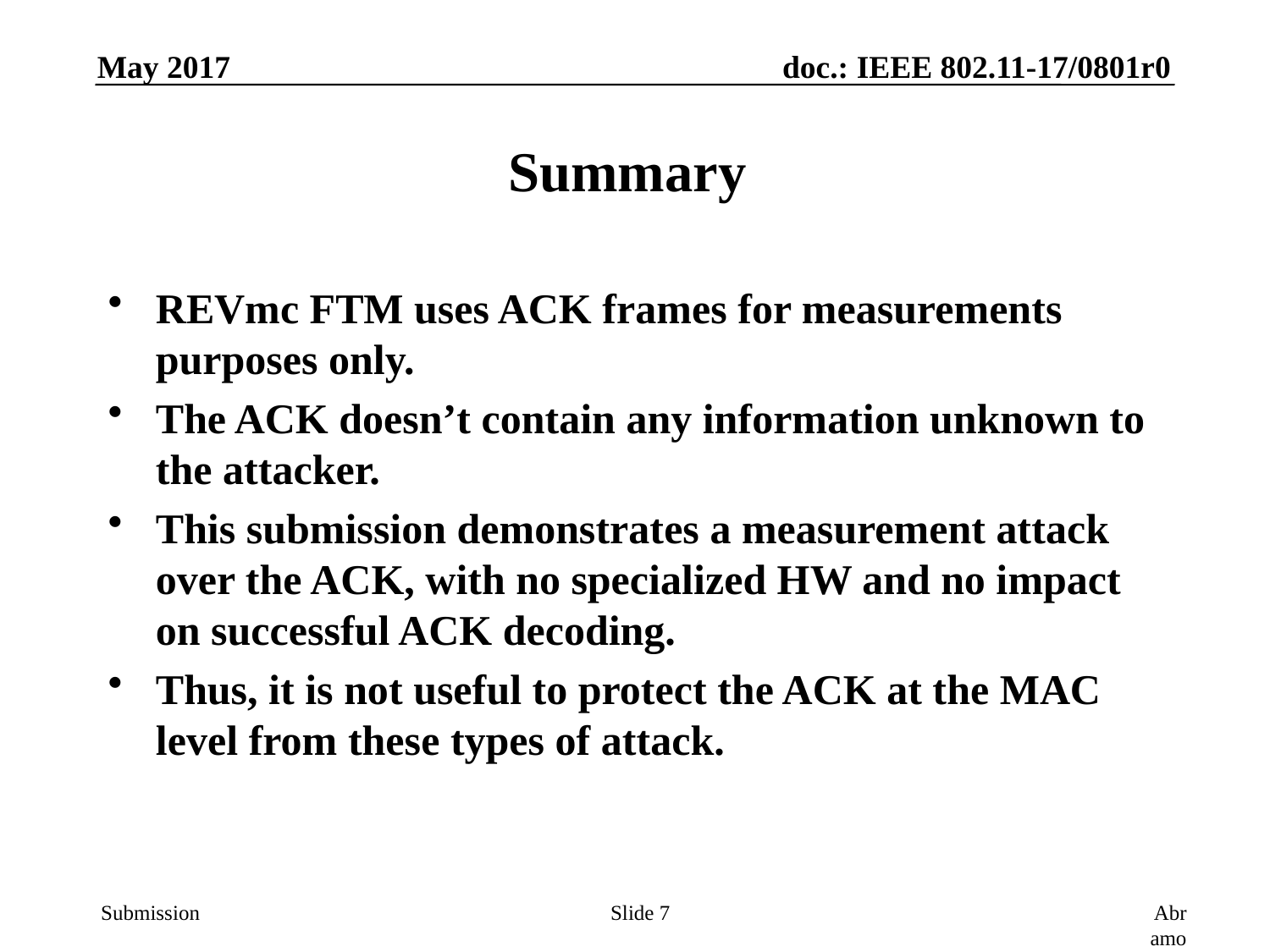

# Summary
REVmc FTM uses ACK frames for measurements purposes only.
The ACK doesn’t contain any information unknown to the attacker.
This submission demonstrates a measurement attack over the ACK, with no specialized HW and no impact on successful ACK decoding.
Thus, it is not useful to protect the ACK at the MAC level from these types of attack.
Slide 7
Abramovsky, Ghosh, Segev & Li, Intel